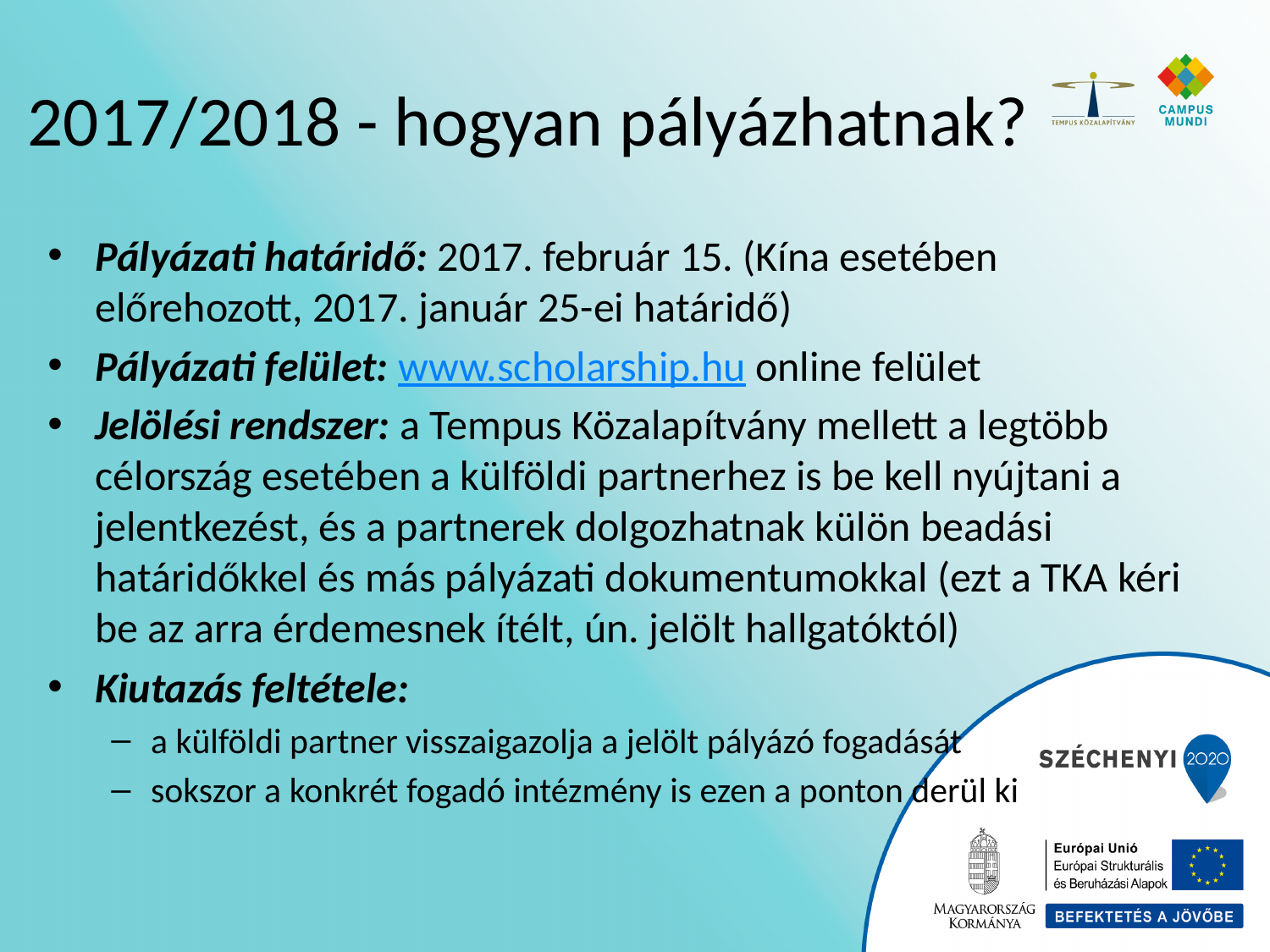

# 2017/2018 - hogyan pályázhatnak?
Pályázati határidő: 2017. február 15. (Kína esetében előrehozott, 2017. január 25-ei határidő)
Pályázati felület: www.scholarship.hu online felület
Jelölési rendszer: a Tempus Közalapítvány mellett a legtöbb célország esetében a külföldi partnerhez is be kell nyújtani a jelentkezést, és a partnerek dolgozhatnak külön beadási határidőkkel és más pályázati dokumentumokkal (ezt a TKA kéri be az arra érdemesnek ítélt, ún. jelölt hallgatóktól)
Kiutazás feltétele:
a külföldi partner visszaigazolja a jelölt pályázó fogadását
sokszor a konkrét fogadó intézmény is ezen a ponton derül ki